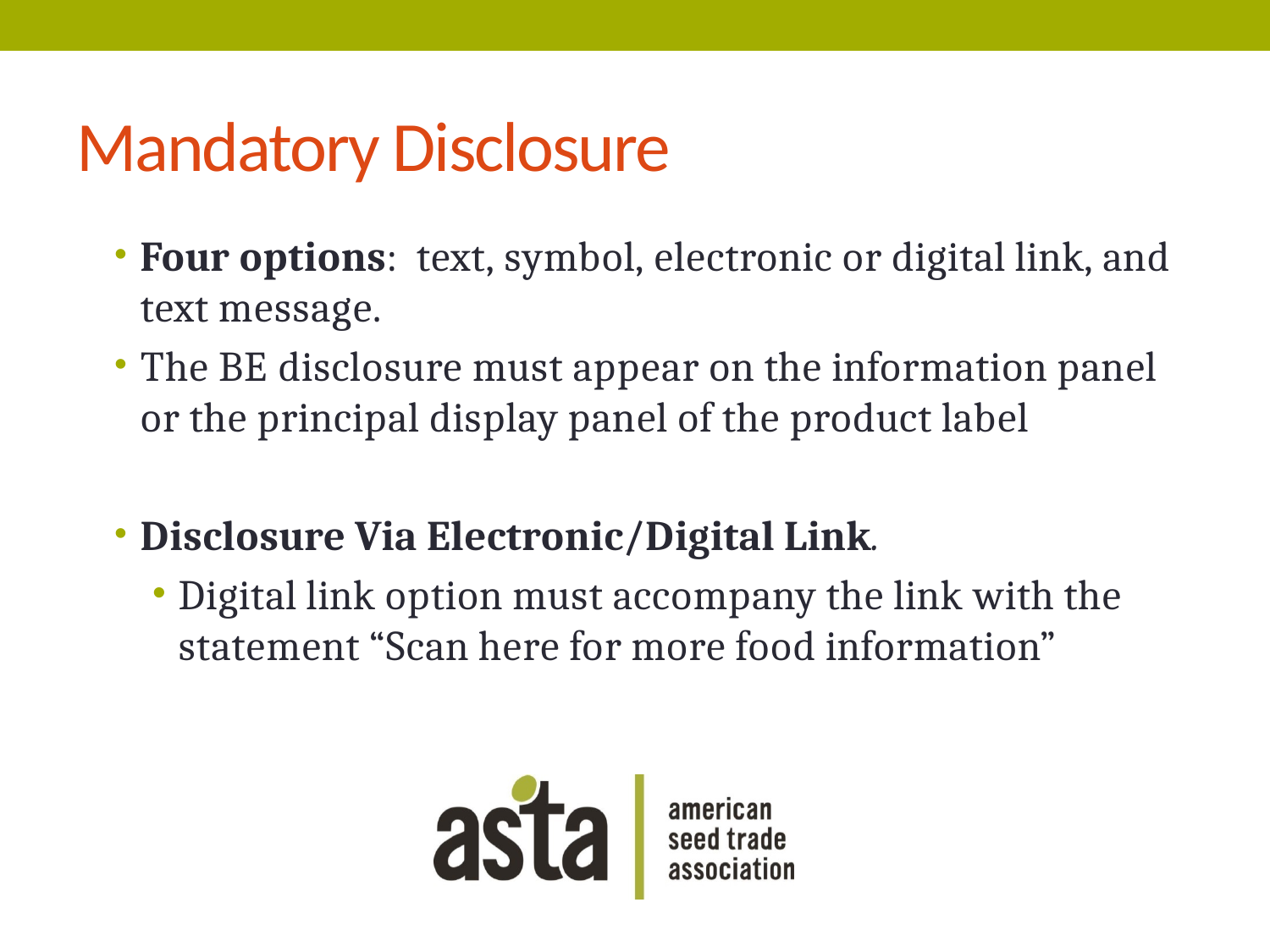

# Mandatory Disclosure
Four options:  text, symbol, electronic or digital link, and text message.
The BE disclosure must appear on the information panel or the principal display panel of the product label

Disclosure Via Electronic/Digital Link.
Digital link option must accompany the link with the statement “Scan here for more food information”